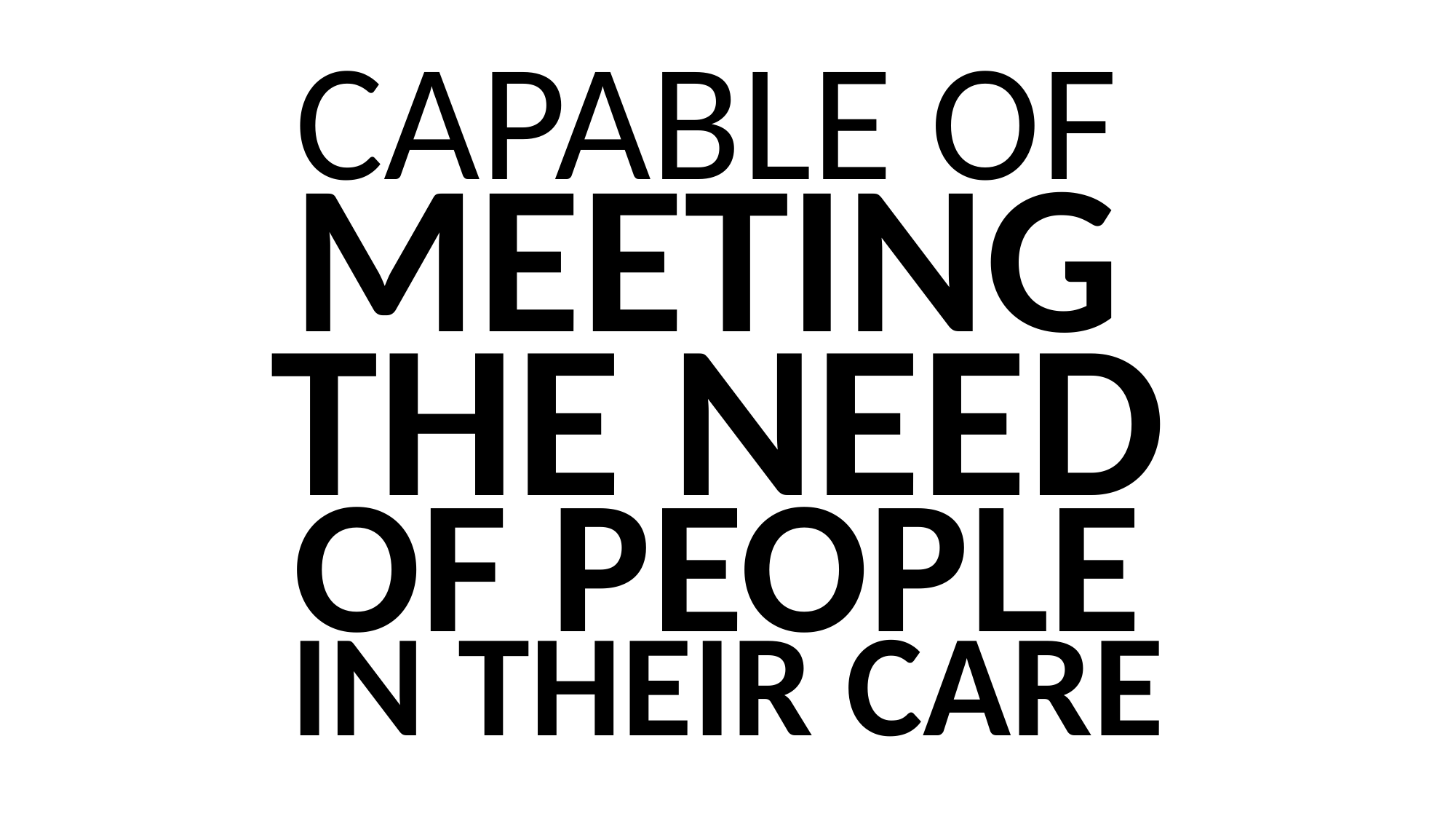

CAPABLE OF
MEETING
THE NEED
OF PEOPLE
IN THEIR CARE